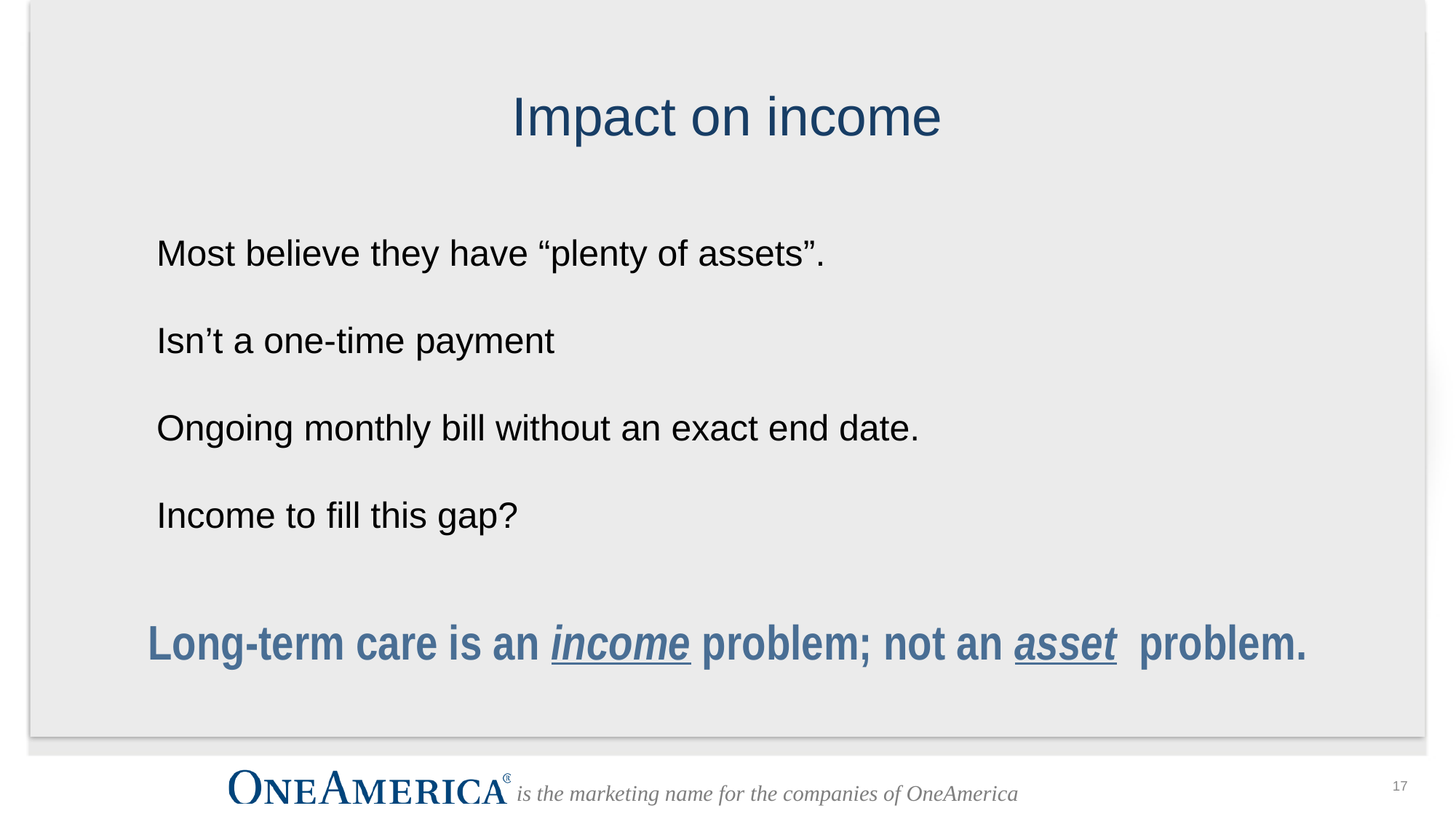

# Impact on income
Most believe they have “plenty of assets”.

Isn’t a one-time payment

Ongoing monthly bill without an exact end date.

Income to fill this gap?
Long-term care is an income problem; not an asset  problem.